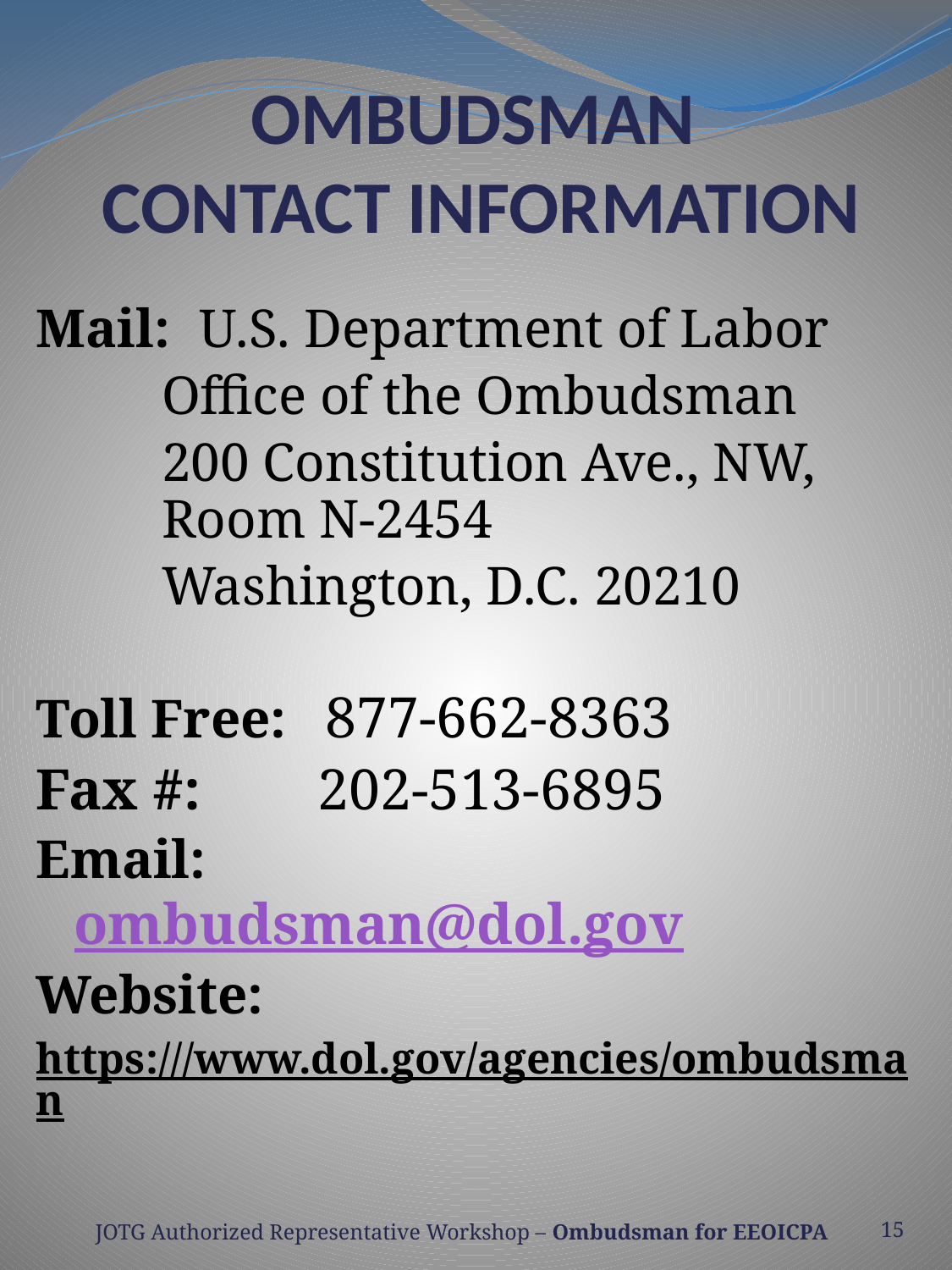

# OMBUDSMAN CONTACT INFORMATION
Mail:	U.S. Department of Labor
		Office of the Ombudsman
		200 Constitution Ave., NW,	Room N-2454
		Washington, D.C. 20210

Toll Free:	877-662-8363
Fax #:        202-513-6895
Email:  	ombudsman@dol.gov
Website:
https:///www.dol.gov/agencies/ombudsman

15
JOTG Authorized Representative Workshop – Ombudsman for EEOICPA